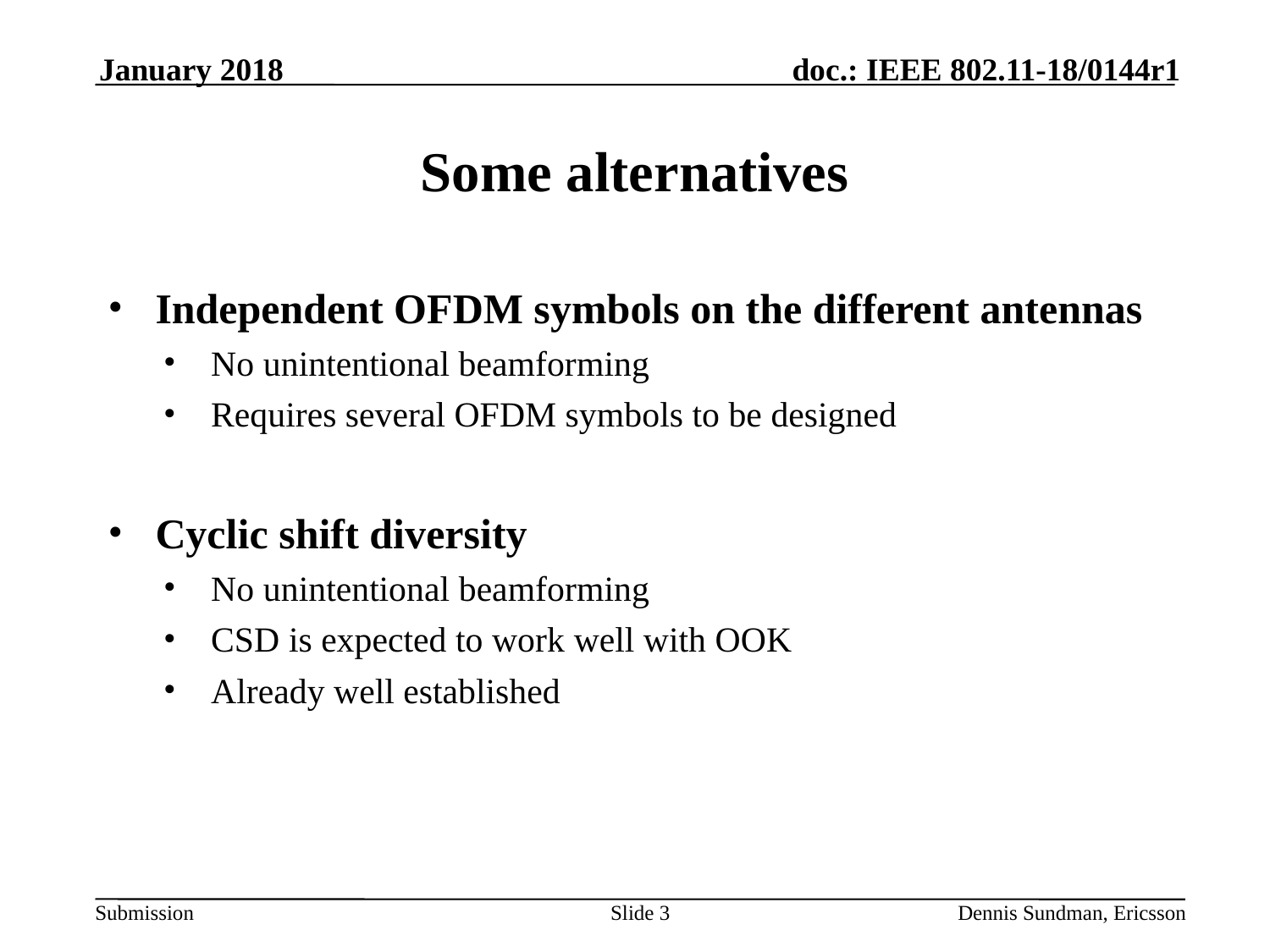

January 2018
# Some alternatives
Independent OFDM symbols on the different antennas
No unintentional beamforming
Requires several OFDM symbols to be designed

Cyclic shift diversity
No unintentional beamforming
CSD is expected to work well with OOK
Already well established
Slide 3
Dennis Sundman, Ericsson